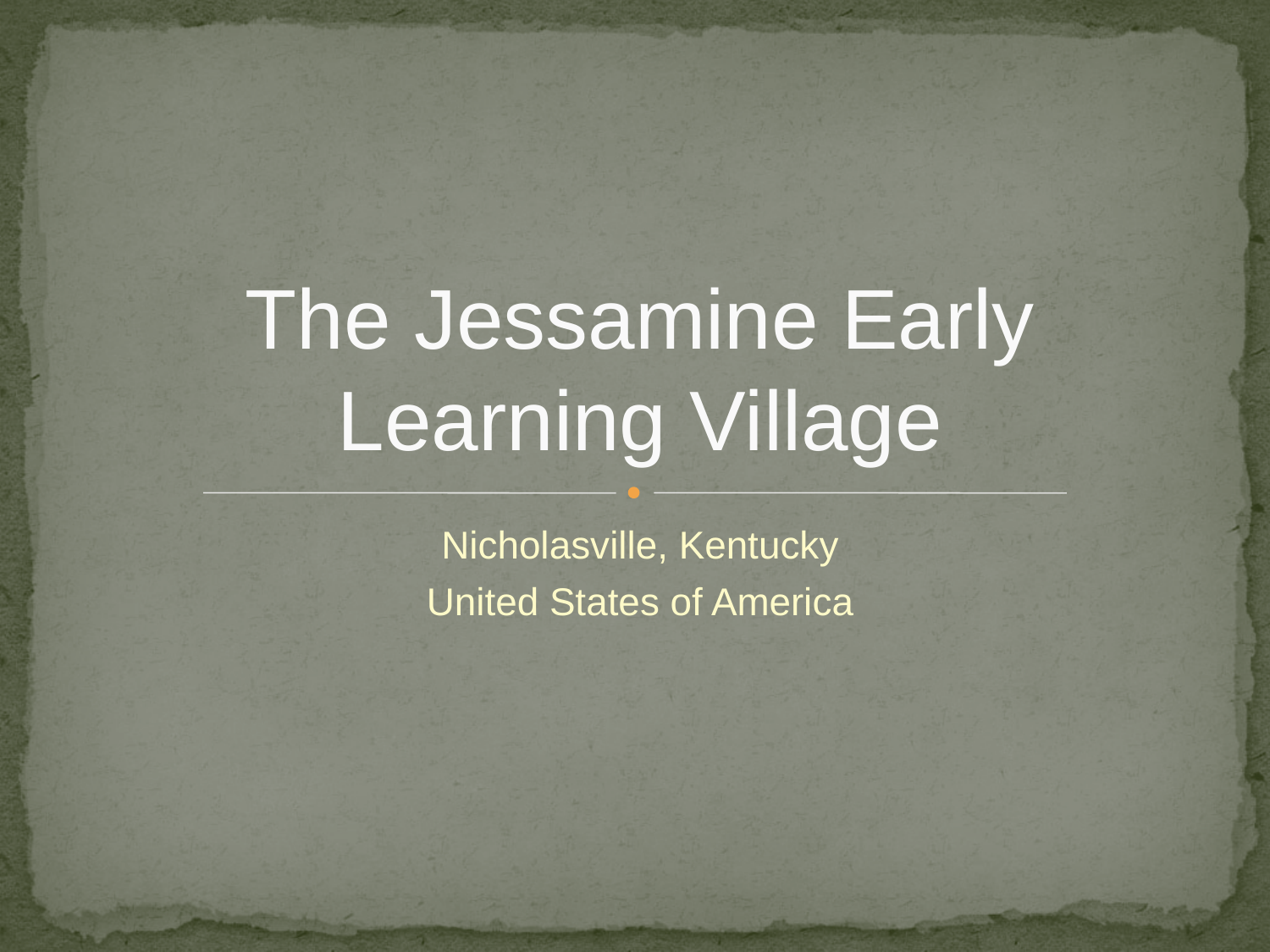

# The Jessamine Early Learning Village
Nicholasville, Kentucky
United States of America